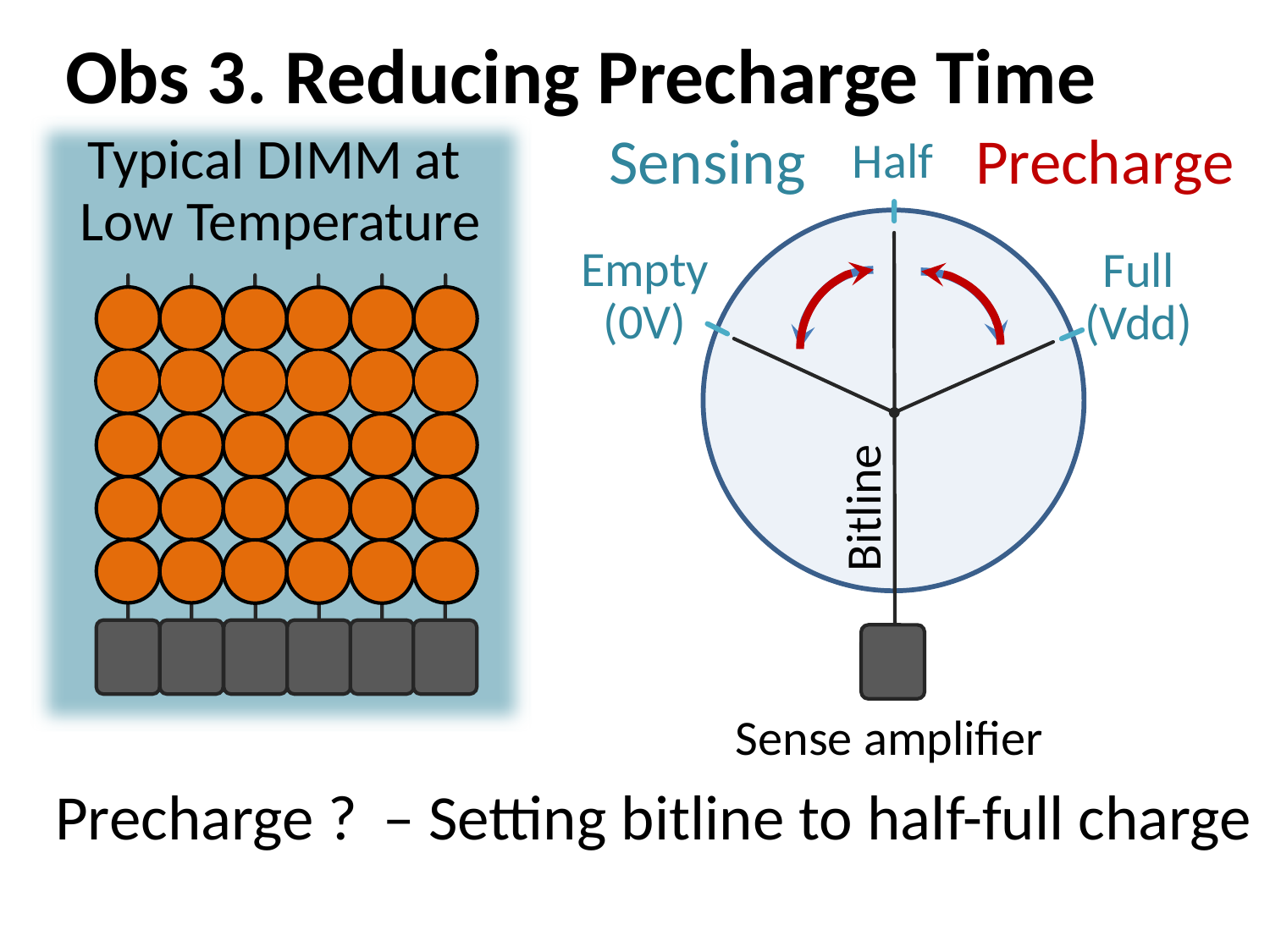

Obs 3. Reducing Precharge Time
Typical DIMM at
Low Temperature

Half

Empty (0V)
Full (Vdd)

Sensing
Precharge

Bitline
Sense amplifier

Precharge ?
– Setting bitline to half-full charge